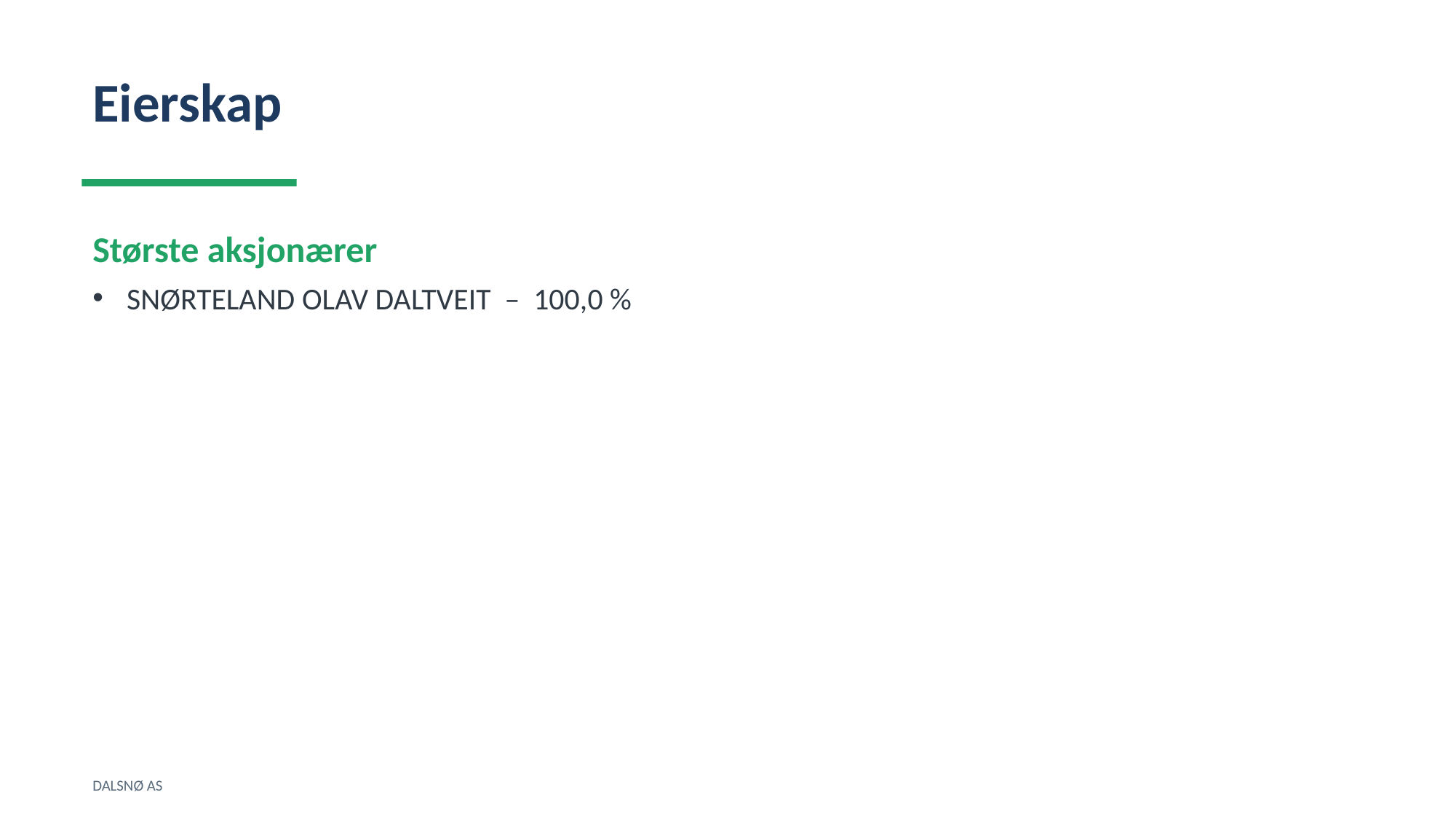

Eierskap

Største aksjonærer
SNØRTELAND OLAV DALTVEIT  –  100,0 %
DALSNØ AS